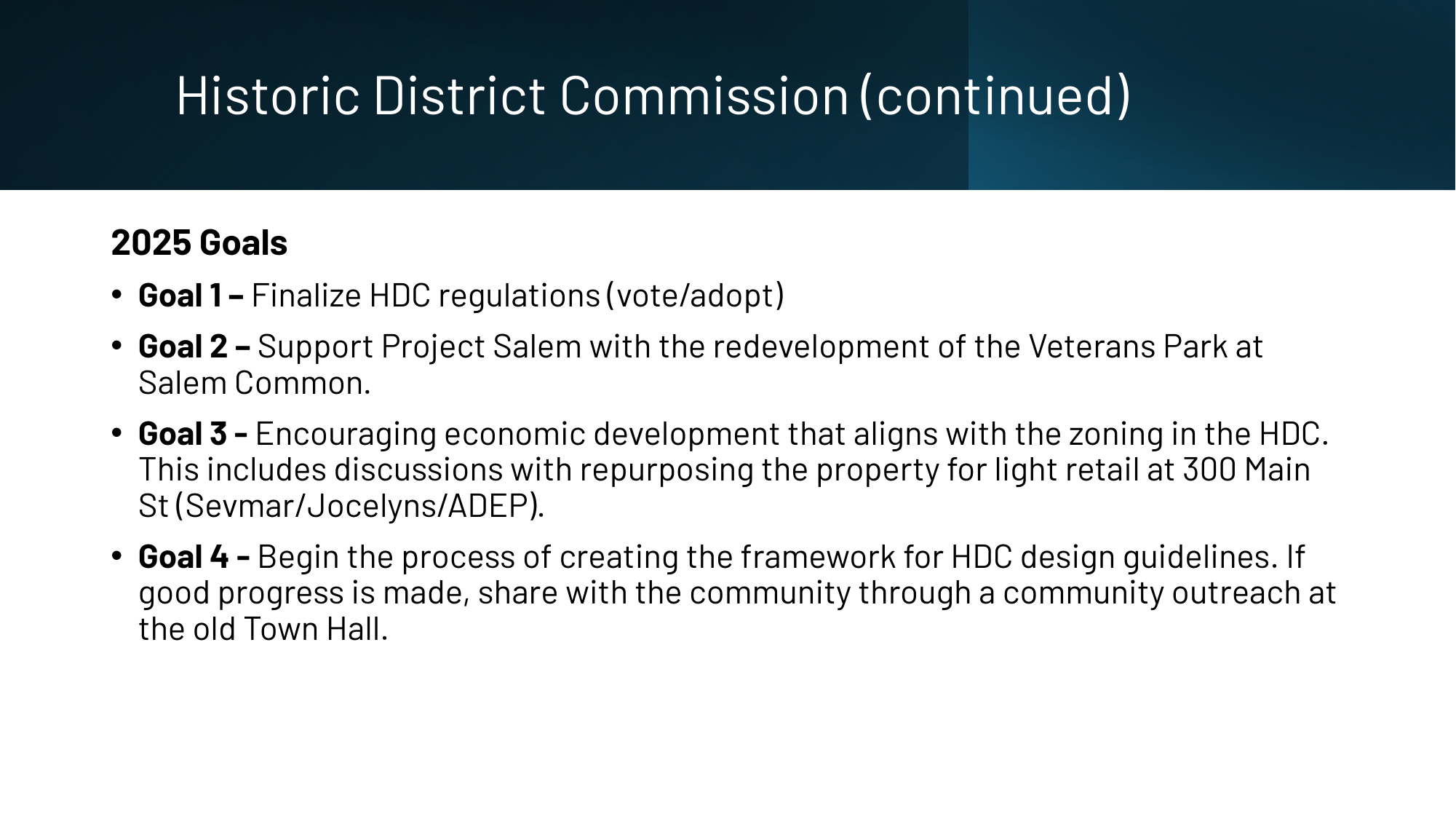

# Historic District Commission (continued)
2025 Goals
Goal 1 – Finalize HDC regulations (vote/adopt)
Goal 2 – Support Project Salem with the redevelopment of the Veterans Park at Salem Common.
Goal 3 - Encouraging economic development that aligns with the zoning in the HDC. This includes discussions with repurposing the property for light retail at 300 Main St (Sevmar/Jocelyns/ADEP).
Goal 4 - Begin the process of creating the framework for HDC design guidelines. If good progress is made, share with the community through a community outreach at the old Town Hall.